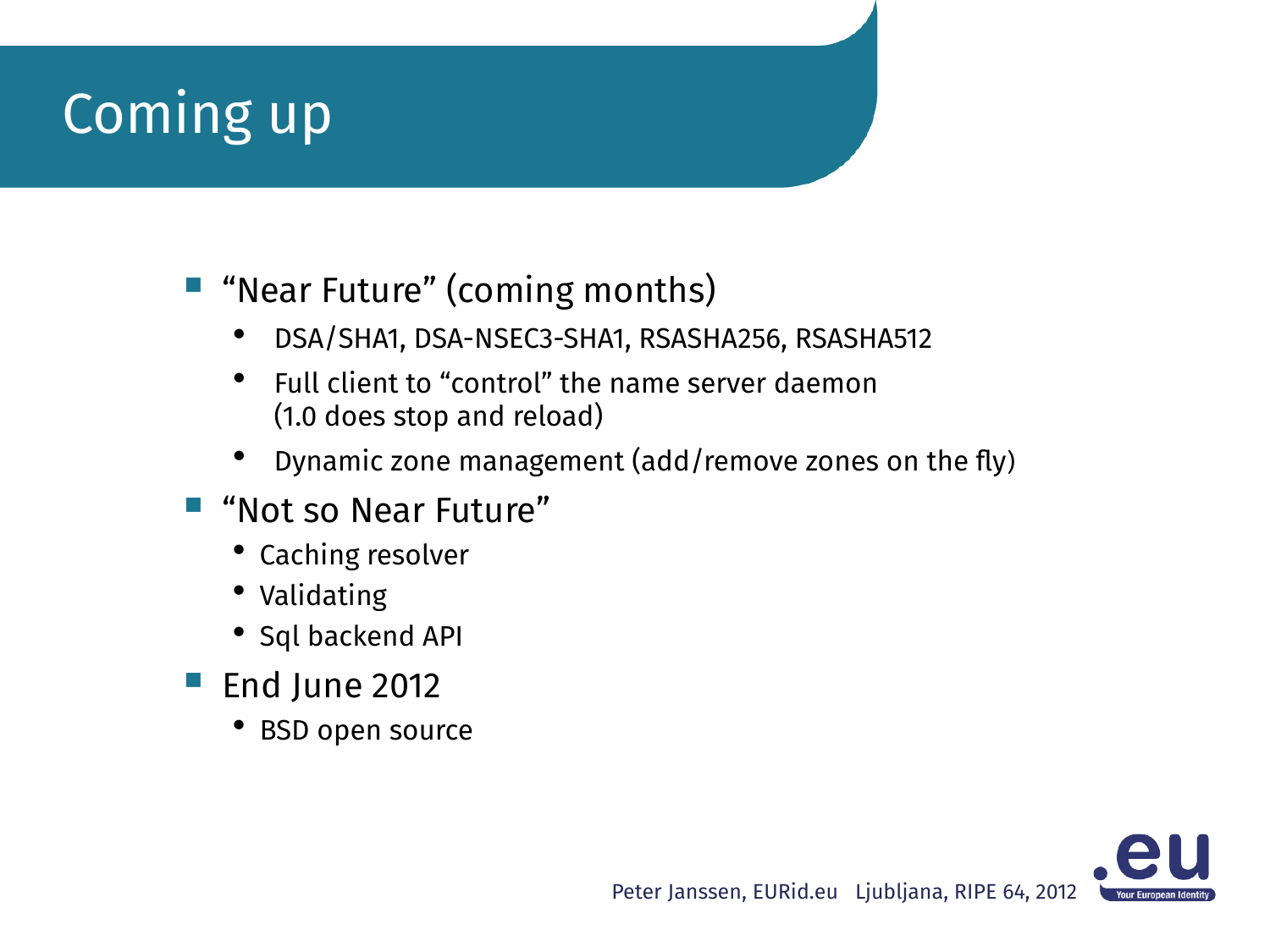

# Coming up
“Near Future” (coming months)
DSA/SHA1, DSA-NSEC3-SHA1, RSASHA256, RSASHA512
Full client to “control” the name server daemon
(1.0 does stop and reload)
Dynamic zone management (add/remove zones on the fly)
“Not so Near Future”
Caching resolver
Validating
Sql backend API
End June 2012
BSD open source